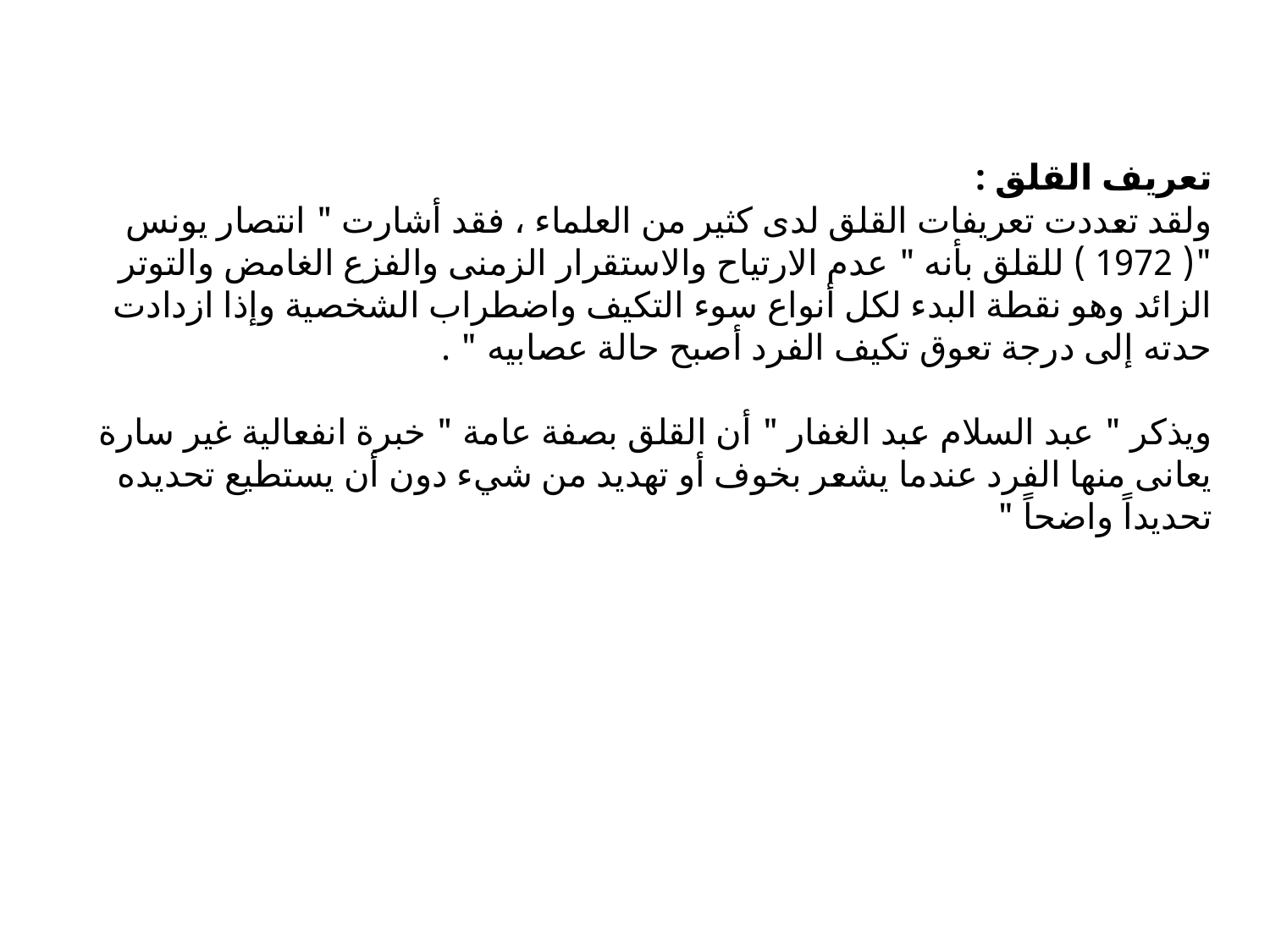

# تعريف القلق : ولقد تعددت تعريفات القلق لدى كثير من العلماء ، فقد أشارت " انتصار يونس "( 1972 ) للقلق بأنه " عدم الارتياح والاستقرار الزمنى والفزع الغامض والتوتر الزائد وهو نقطة البدء لكل أنواع سوء التكيف واضطراب الشخصية وإذا ازدادت حدته إلى درجة تعوق تكيف الفرد أصبح حالة عصابيه " . ويذكر " عبد السلام عبد الغفار " أن القلق بصفة عامة " خبرة انفعالية غير سارة يعانى منها الفرد عندما يشعر بخوف أو تهديد من شيء دون أن يستطيع تحديده تحديداً واضحاً "